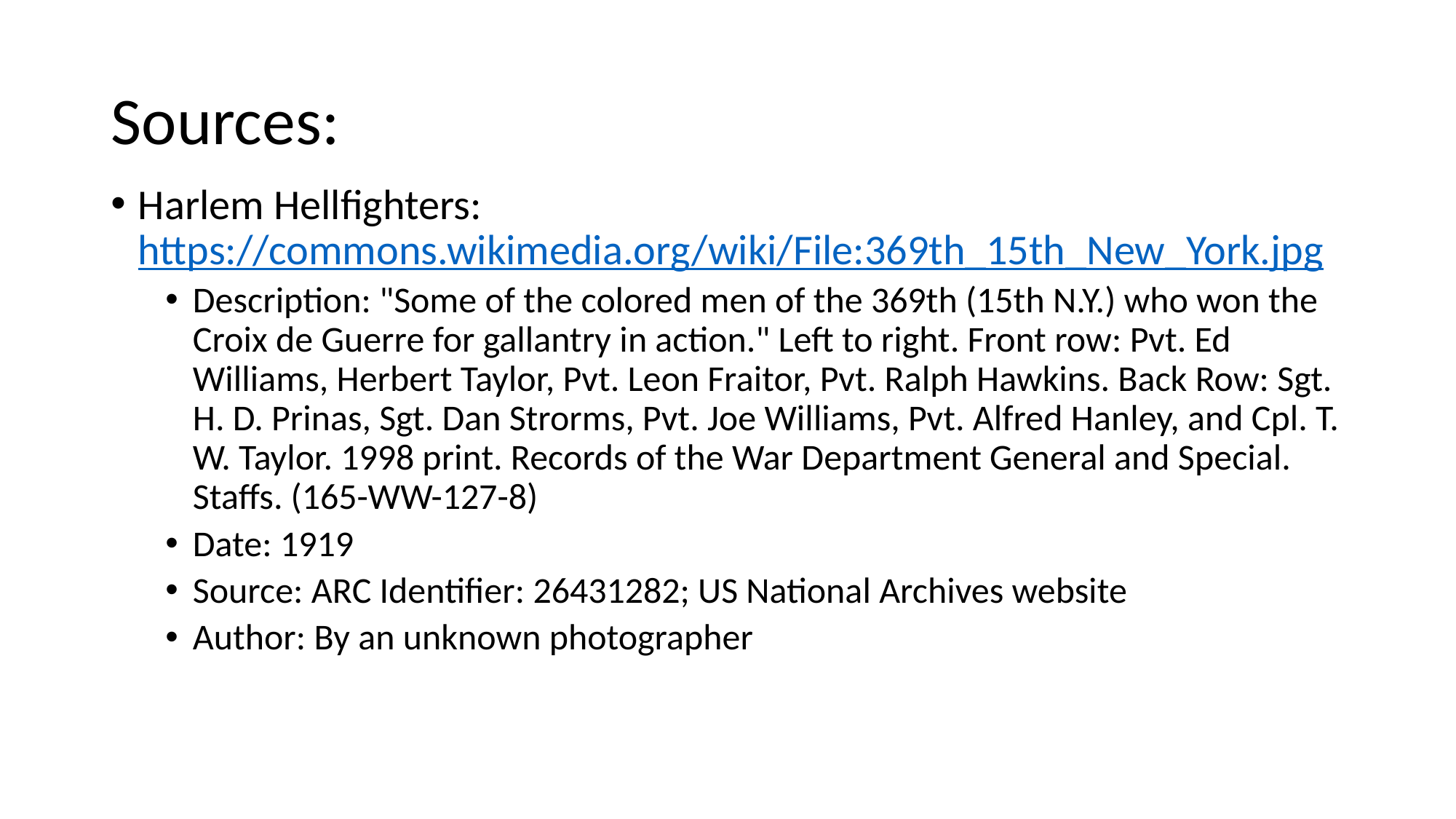

# Sources:
Harlem Hellfighters:  https://commons.wikimedia.org/wiki/File:369th_15th_New_York.jpg
Description: "Some of the colored men of the 369th (15th N.Y.) who won the Croix de Guerre for gallantry in action." Left to right. Front row: Pvt. Ed Williams, Herbert Taylor, Pvt. Leon Fraitor, Pvt. Ralph Hawkins. Back Row: Sgt. H. D. Prinas, Sgt. Dan Strorms, Pvt. Joe Williams, Pvt. Alfred Hanley, and Cpl. T. W. Taylor. 1998 print. Records of the War Department General and Special. Staffs. (165-WW-127-8)
Date: 1919
Source: ARC Identifier: 26431282; US National Archives website
Author: By an unknown photographer